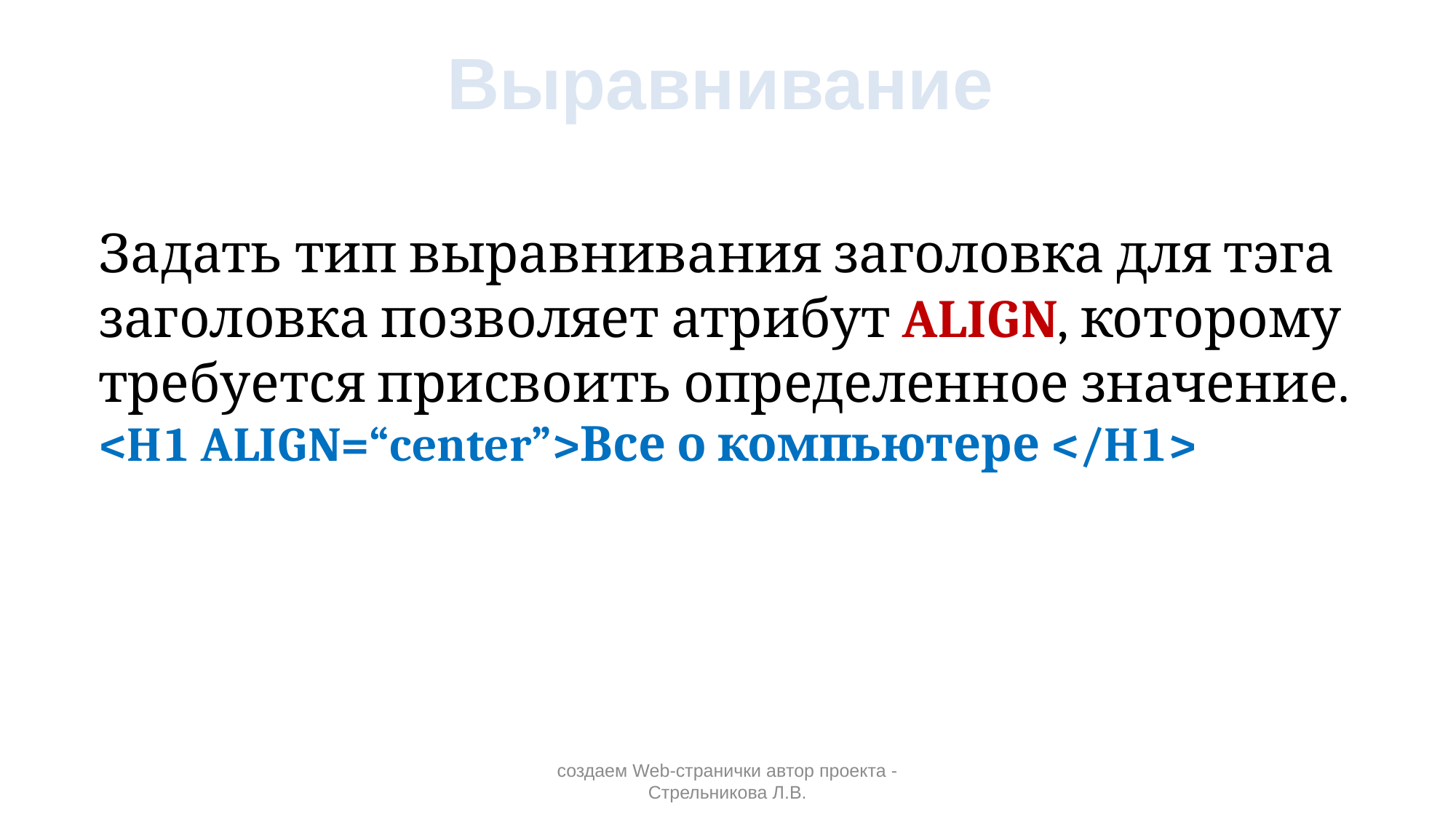

Выравнивание
# Задать тип выравнивания заголовка для тэга заголовка позволяет атрибут ALIGN, которому требуется присвоить определенное значение. <H1 ALIGN=“center”>Все о компьютере </H1>
создаем Web-странички автор проекта - Стрельникова Л.В.